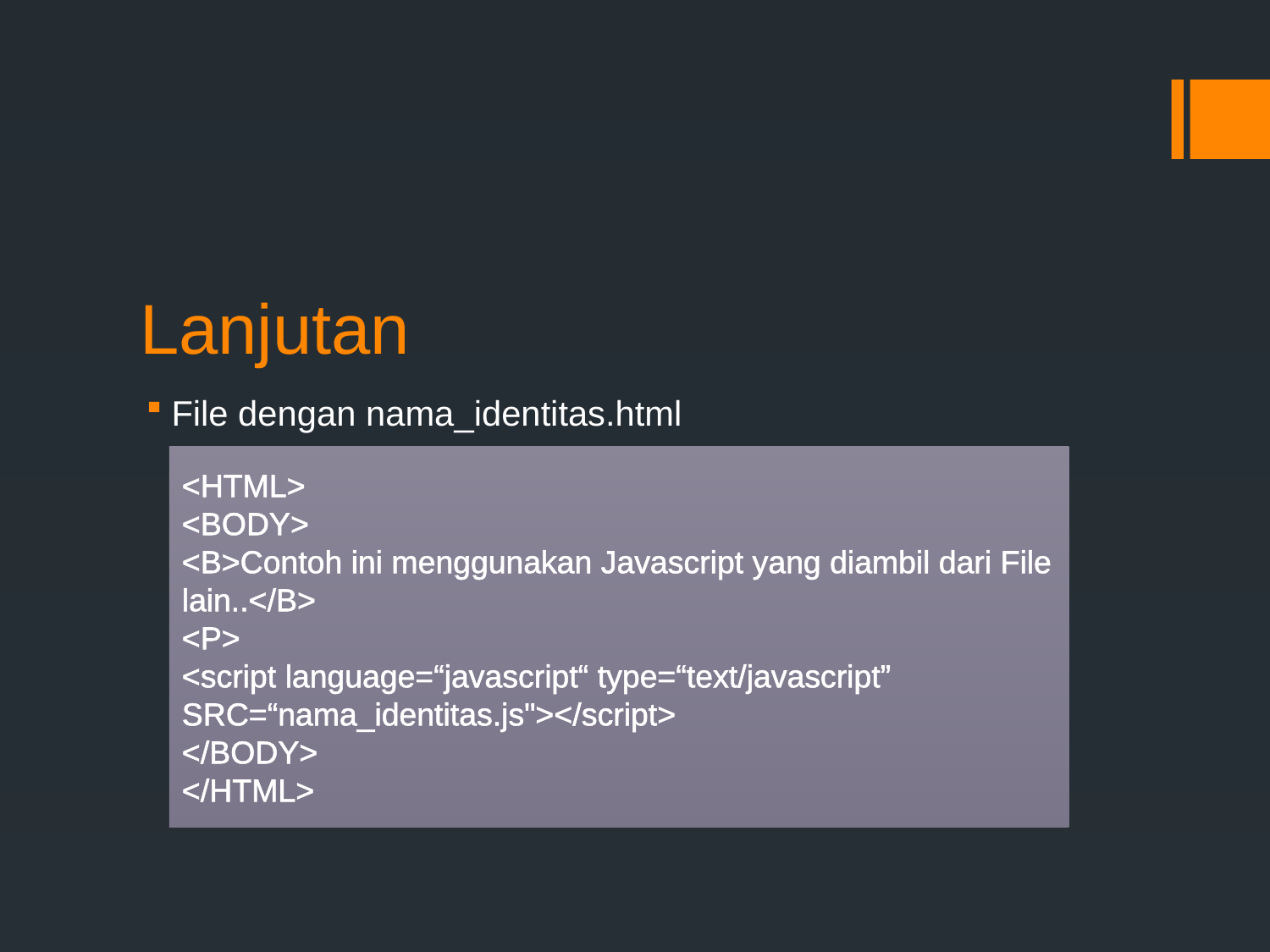

# Lanjutan
File dengan nama_identitas.html

<HTML>
<BODY>
<B>Contoh ini menggunakan Javascript yang diambil dari File lain..</B>
<P>
<script language=“javascript“ type=“text/javascript” SRC=“nama_identitas.js"></script>
</BODY>
</HTML>